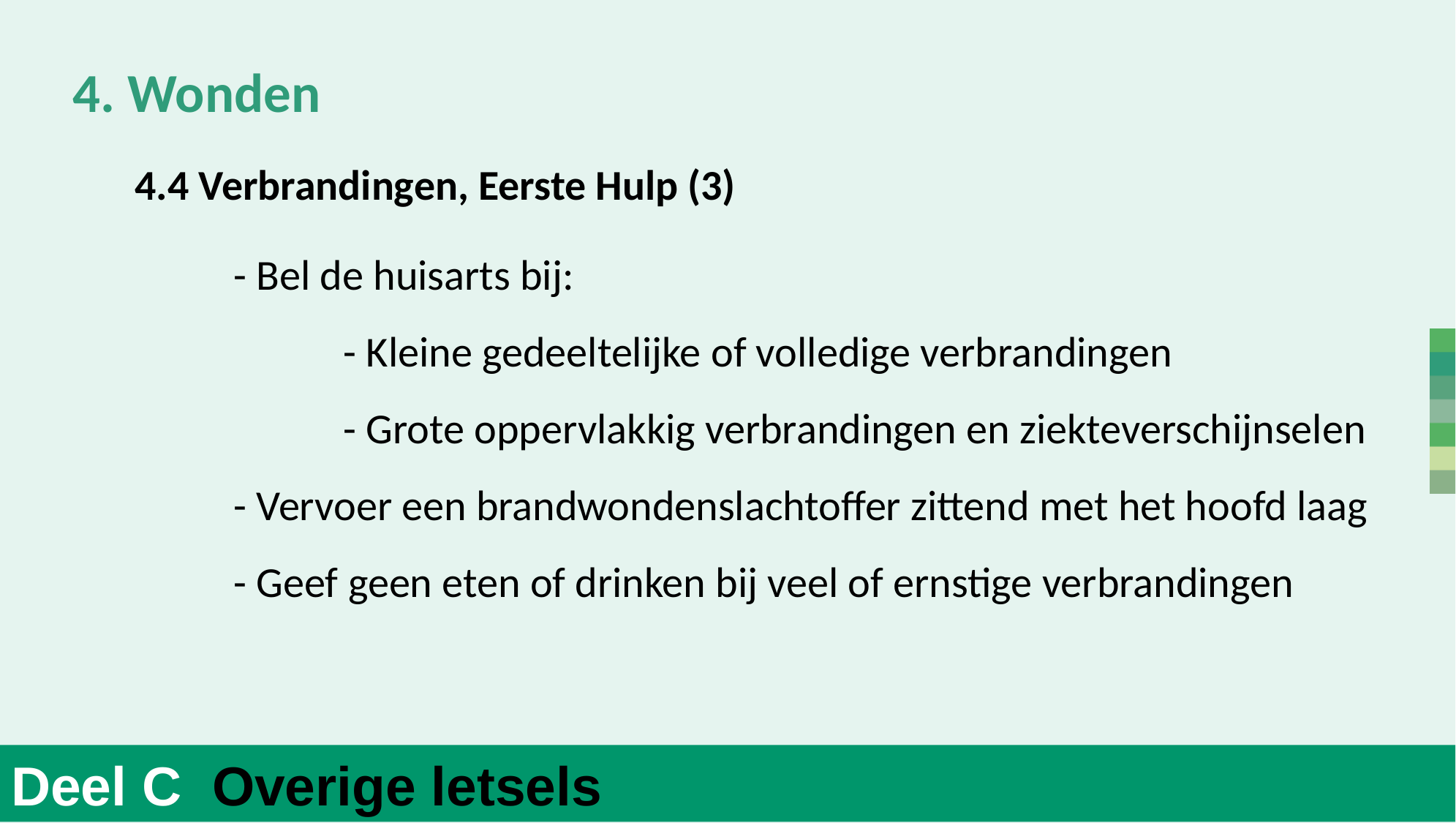

4. Wonden
	4.4 Verbrandingen, Eerste Hulp (3)

- Bel de huisarts bij:
	- Kleine gedeeltelijke of volledige verbrandingen
	- Grote oppervlakkig verbrandingen en ziekteverschijnselen
- Vervoer een brandwondenslachtoffer zittend met het hoofd laag
- Geef geen eten of drinken bij veel of ernstige verbrandingen

Deel C  Overige letsels